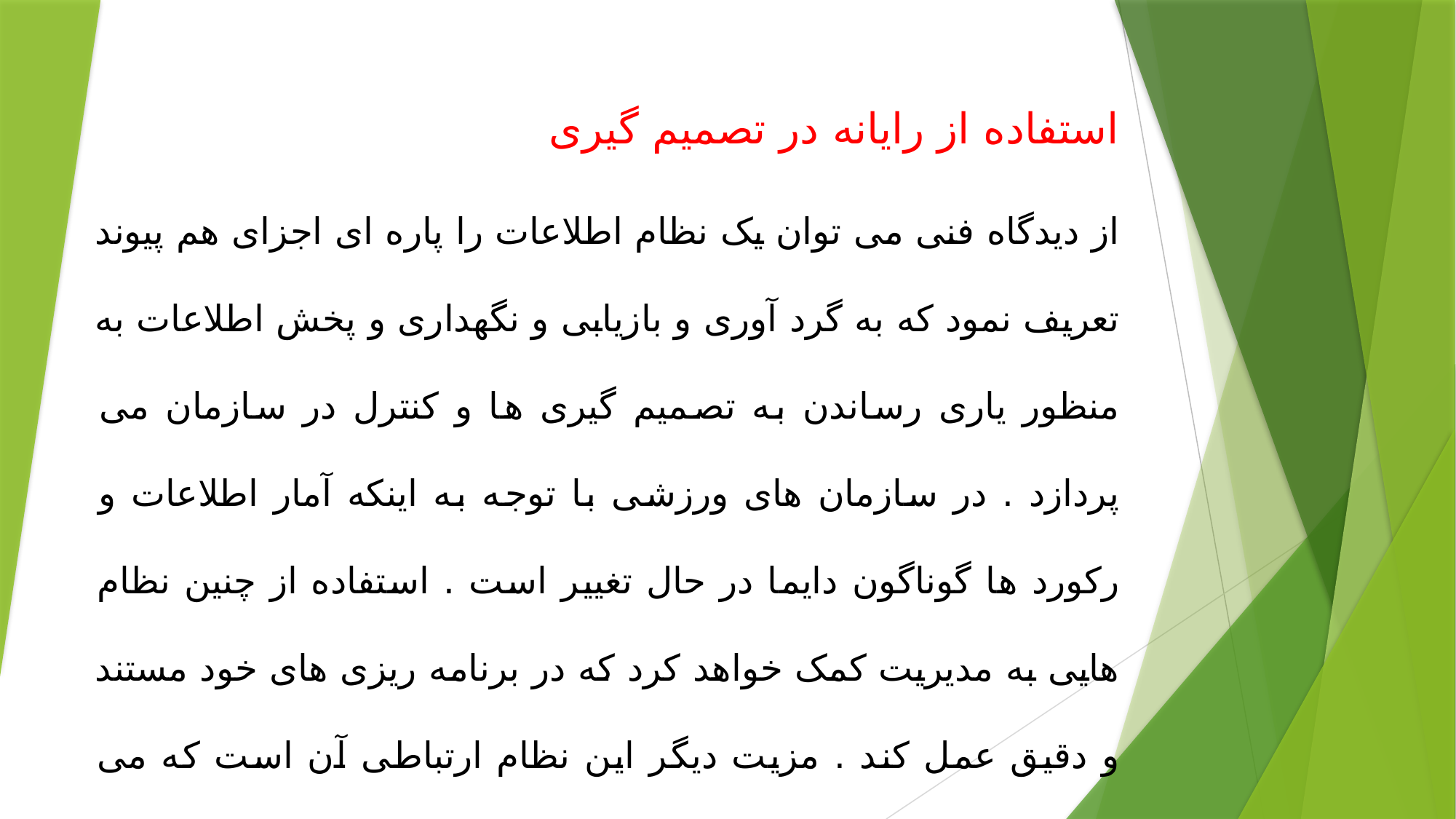

استفاده از رایانه در تصمیم گیری
از دیدگاه فنی می توان یک نظام اطلاعات را پاره ای اجزای هم پیوند تعریف نمود که به گرد آوری و بازیابی و نگهداری و پخش اطلاعات به منظور یاری رساندن به تصمیم گیری ها و کنترل در سازمان می پردازد . در سازمان های ورزشی با توجه به اینکه آمار اطلاعات و رکورد ها گوناگون دایما در حال تغییر است . استفاده از چنین نظام هایی به مدیریت کمک خواهد کرد که در برنامه ریزی های خود مستند و دقیق عمل کند . مزیت دیگر این نظام ارتباطی آن است که می توان با سایر سازمان های داخلی و خارجی ارتباط برقرار کرد و بدین ترتیب به اطلاعات وسیع و گسترده در سطح بین المللی دست یافت .